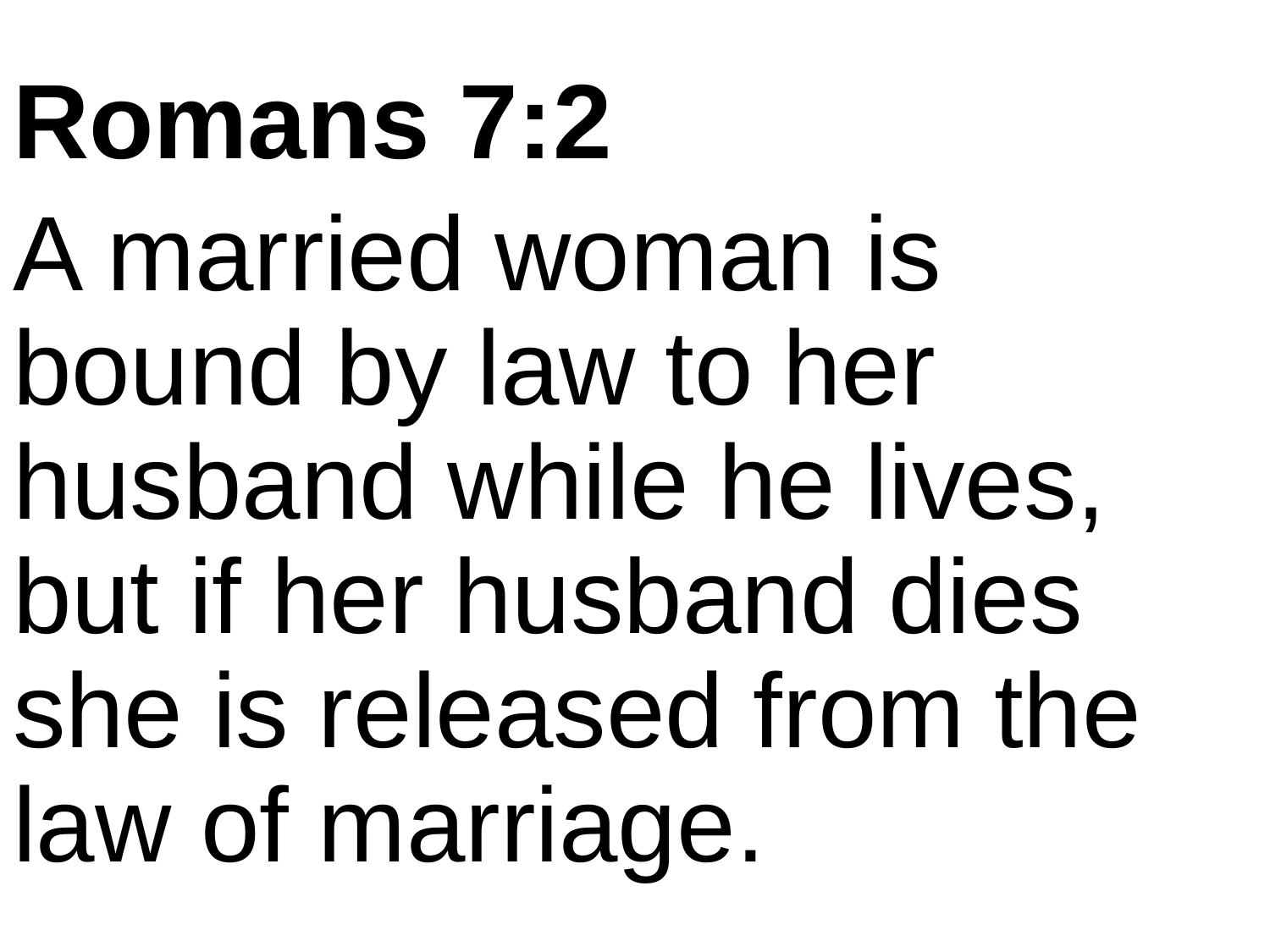

Romans 7:2
A married woman is bound by law to her husband while he lives, but if her husband dies she is released from the law of marriage.